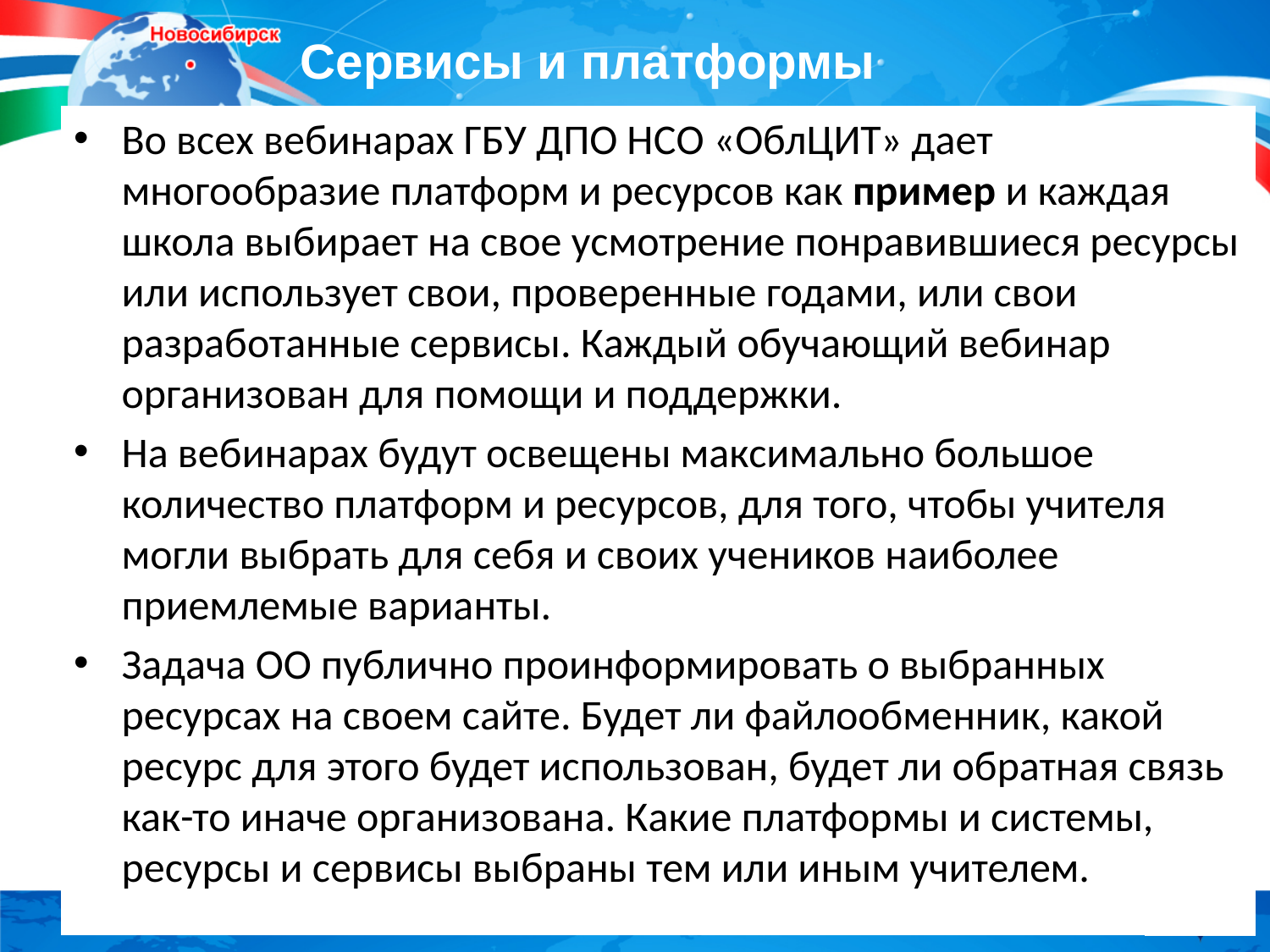

# Сервисы и платформы
Во всех вебинарах ГБУ ДПО НСО «ОблЦИТ» дает многообразие платформ и ресурсов как пример и каждая школа выбирает на свое усмотрение понравившиеся ресурсы или использует свои, проверенные годами, или свои разработанные сервисы. Каждый обучающий вебинар организован для помощи и поддержки.
На вебинарах будут освещены максимально большое количество платформ и ресурсов, для того, чтобы учителя могли выбрать для себя и своих учеников наиболее приемлемые варианты.
Задача ОО публично проинформировать о выбранных ресурсах на своем сайте. Будет ли файлообменник, какой ресурс для этого будет использован, будет ли обратная связь как-то иначе организована. Какие платформы и системы, ресурсы и сервисы выбраны тем или иным учителем.